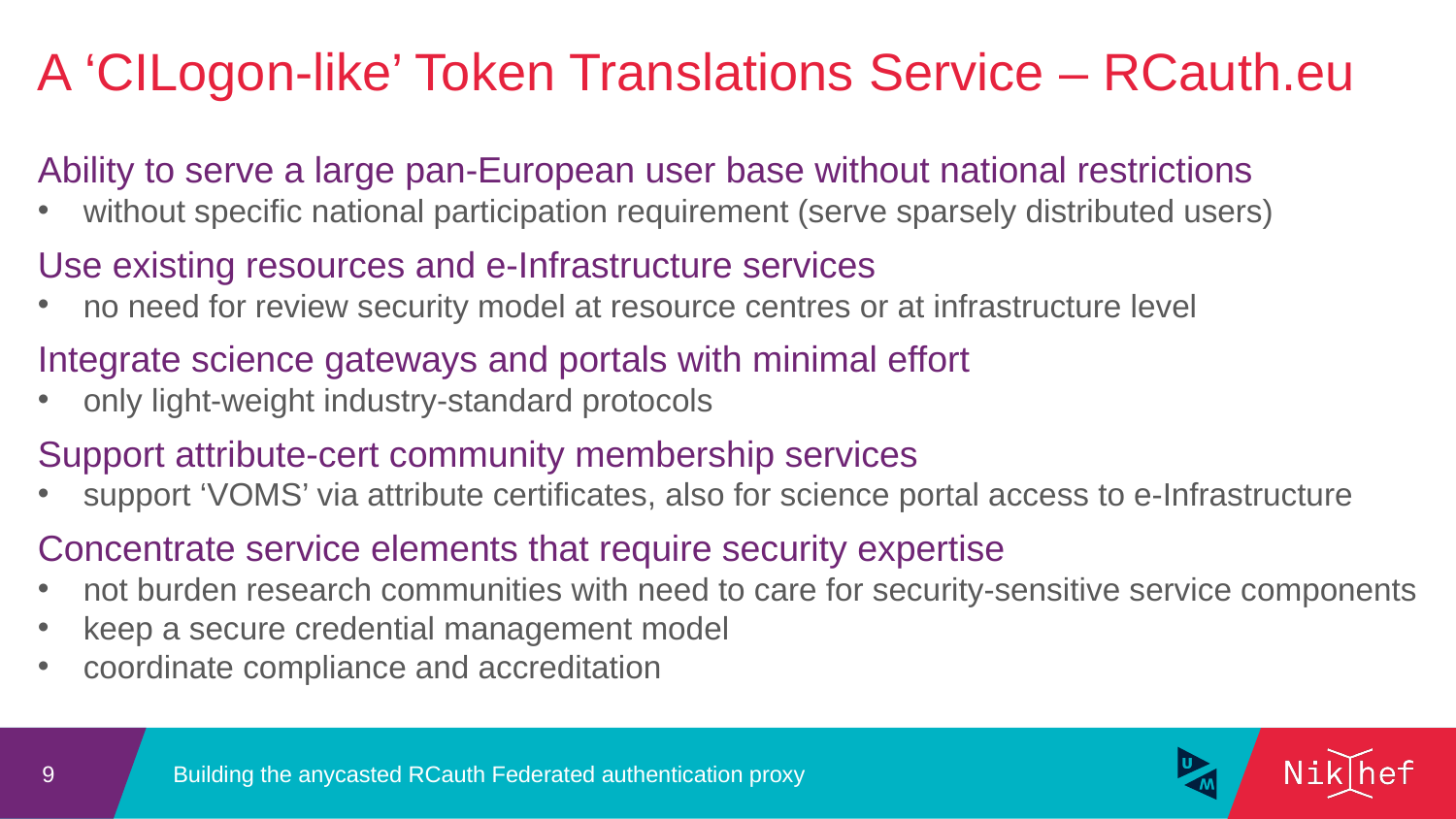

A ‘CILogon-like’ Token Translations Service – RCauth.eu
Ability to serve a large pan-European user base without national restrictions
without specific national participation requirement (serve sparsely distributed users)
Use existing resources and e-Infrastructure services
no need for review security model at resource centres or at infrastructure level
Integrate science gateways and portals with minimal effort
only light-weight industry-standard protocols
Support attribute-cert community membership services
support ‘VOMS’ via attribute certificates, also for science portal access to e-Infrastructure
Concentrate service elements that require security expertise
not burden research communities with need to care for security-sensitive service components
keep a secure credential management model
coordinate compliance and accreditation
Building the anycasted RCauth Federated authentication proxy
9